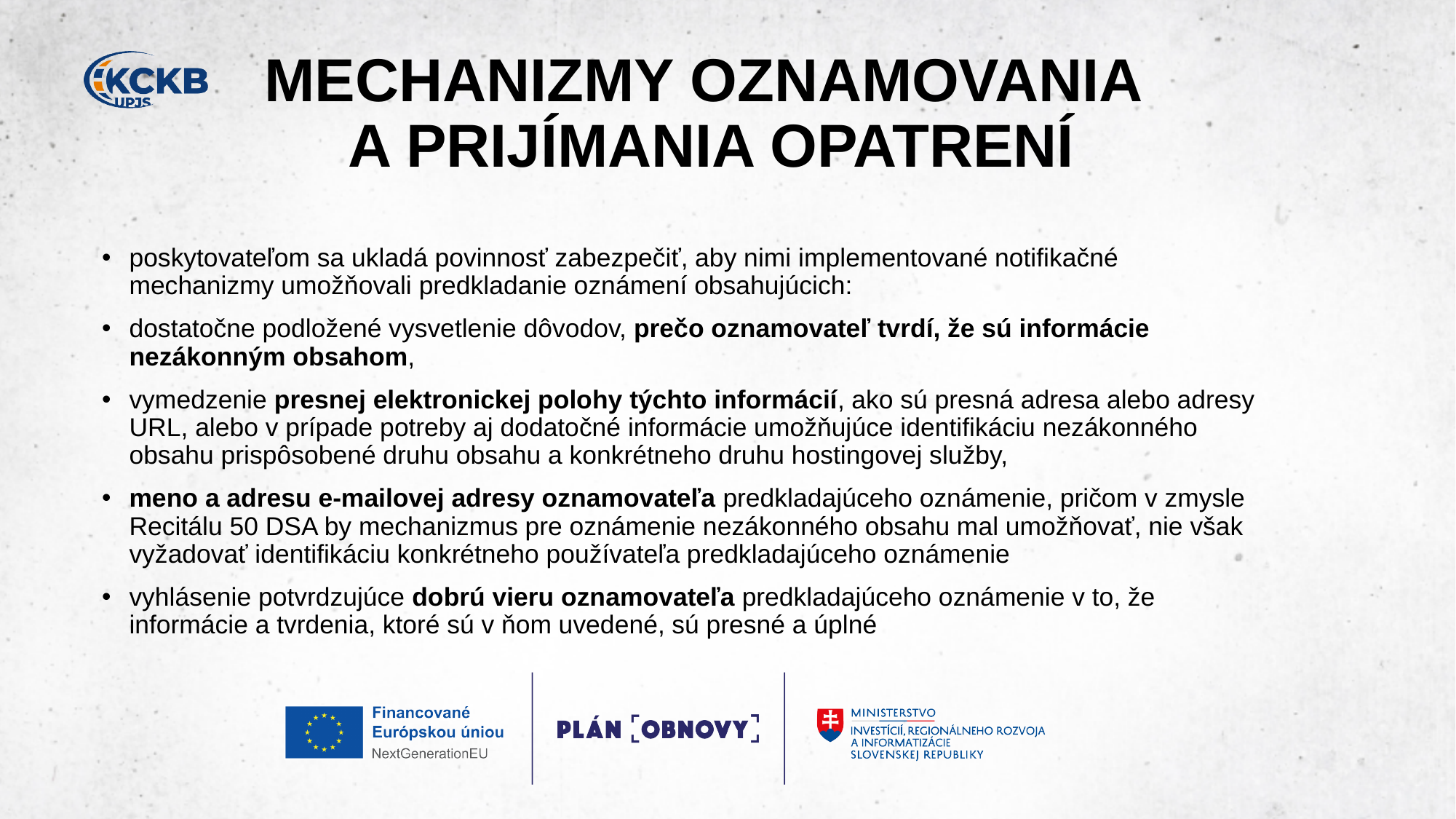

# MECHANIZMY OZNAMOVANIA ​ A PRIJÍMANIA OPATRENÍ
poskytovateľom sa ukladá povinnosť zabezpečiť, aby nimi implementované notifikačné mechanizmy umožňovali predkladanie oznámení obsahujúcich:​
dostatočne podložené vysvetlenie dôvodov, prečo oznamovateľ tvrdí, že sú informácie nezákonným obsahom,​
vymedzenie presnej elektronickej polohy týchto informácií, ako sú presná adresa alebo adresy URL, alebo v prípade potreby aj dodatočné informácie umožňujúce identifikáciu nezákonného obsahu prispôsobené druhu obsahu a konkrétneho druhu hostingovej služby,​
meno a adresu e-mailovej adresy oznamovateľa predkladajúceho oznámenie, pričom v zmysle Recitálu 50 DSA by mechanizmus pre oznámenie nezákonného obsahu mal umožňovať, nie však vyžadovať identifikáciu konkrétneho používateľa predkladajúceho oznámenie​
vyhlásenie potvrdzujúce dobrú vieru oznamovateľa predkladajúceho oznámenie v to, že informácie a tvrdenia, ktoré sú v ňom uvedené, sú presné a úplné